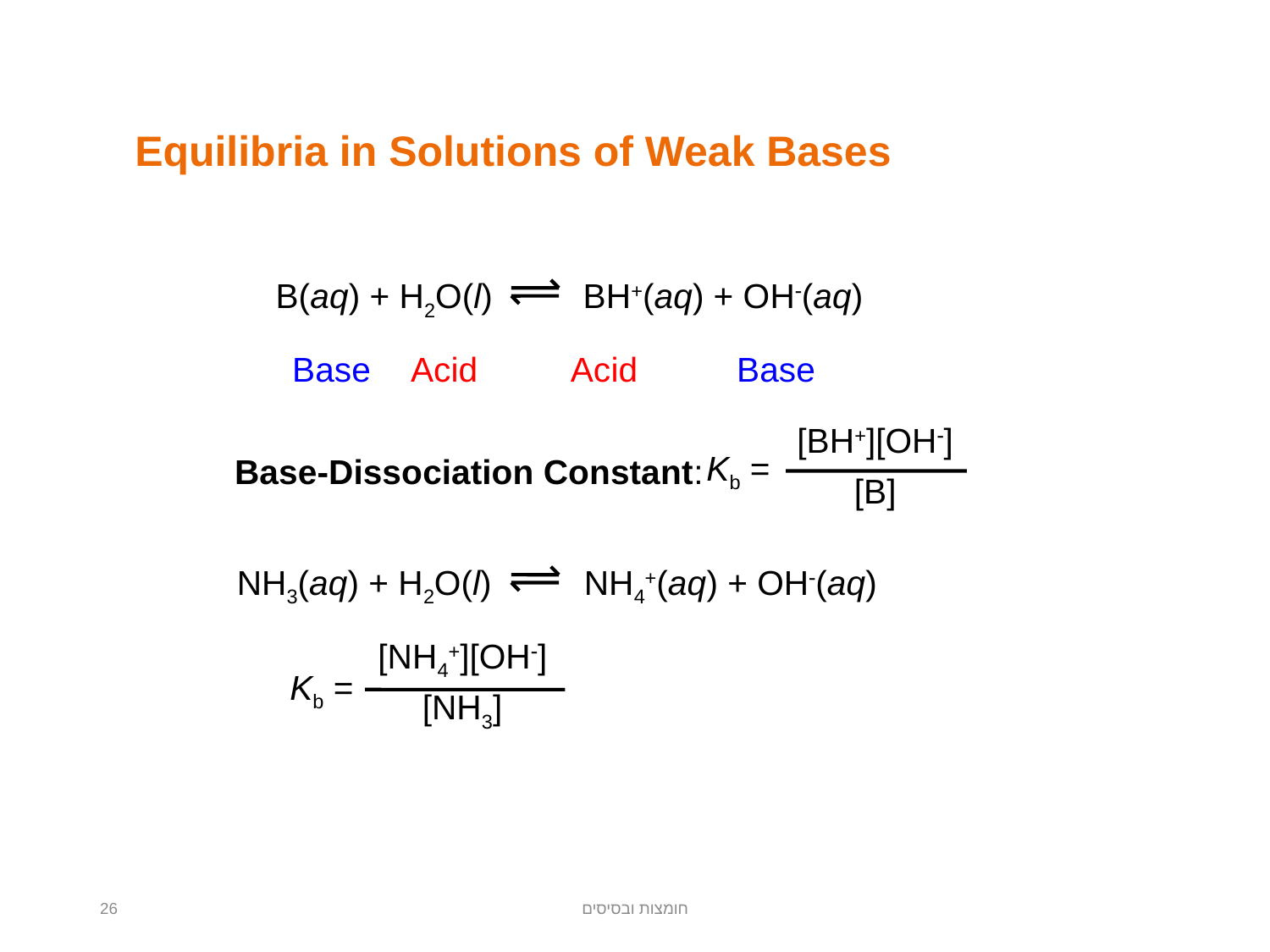

Equilibria in Solutions of Weak Bases
B(aq) + H2O(l)
BH+(aq) + OH−(aq)

Base
Acid
Acid
Base
[BH+][OH−]
Kb =
Base-Dissociation Constant:
[B]

NH3(aq) + H2O(l)
NH4+(aq) + OH−(aq)

[NH4+][OH−]
Kb =
[NH3]

26
חומצות ובסיסים